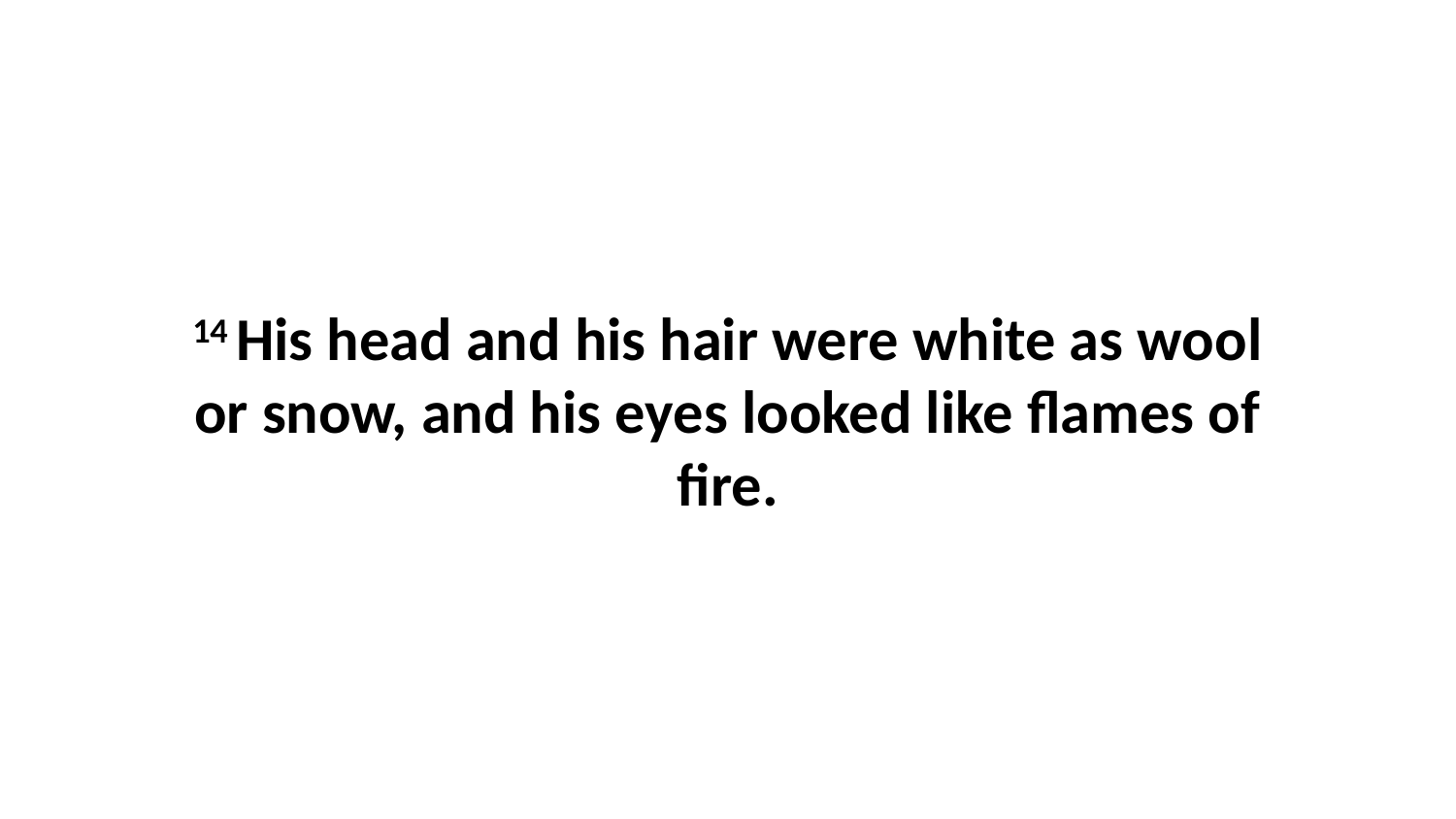

14 His head and his hair were white as wool or snow, and his eyes looked like flames of fire.